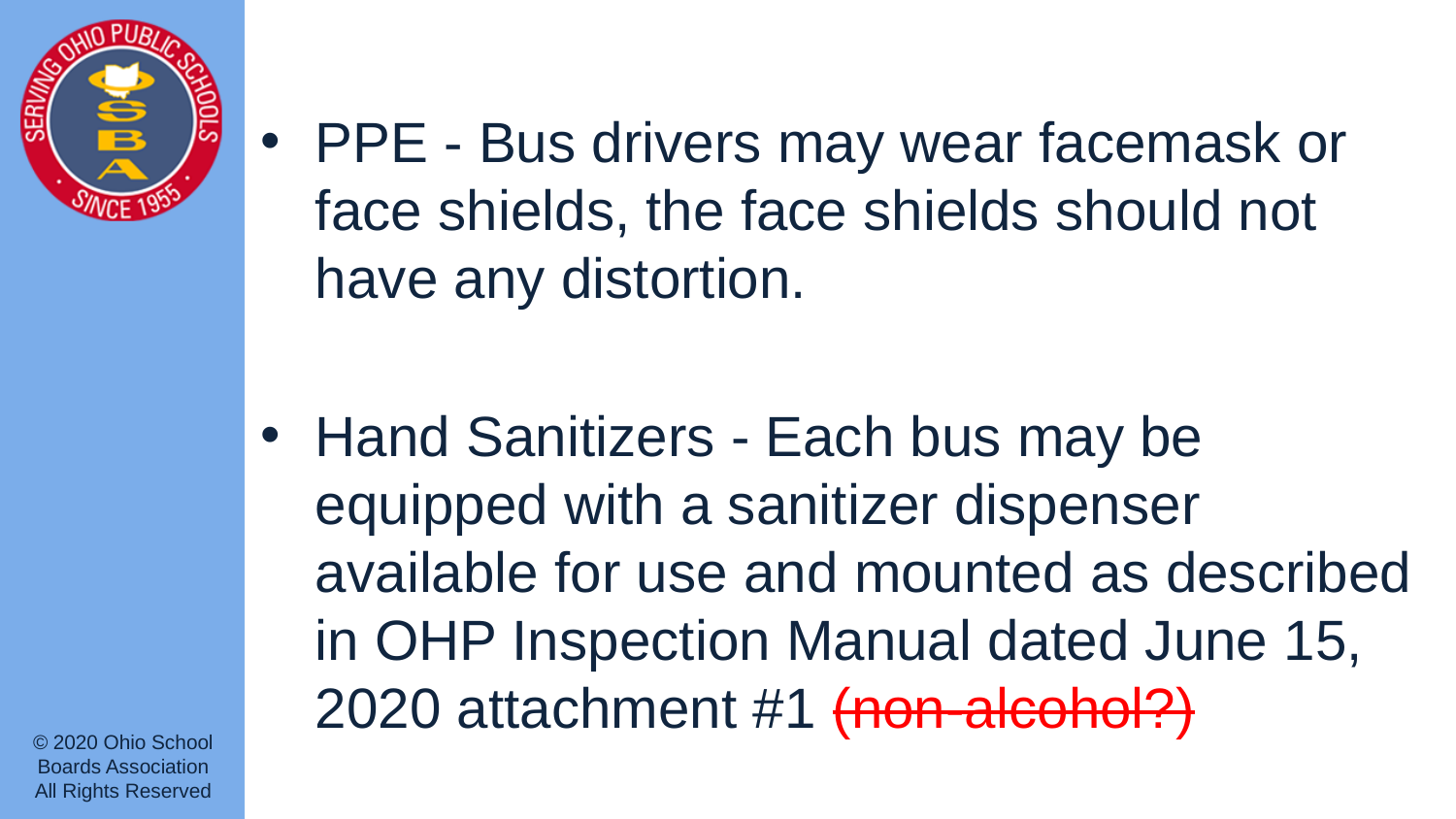

#
PPE - Bus drivers may wear facemask or face shields, the face shields should not have any distortion.

Hand Sanitizers - Each bus may be equipped with a sanitizer dispenser available for use and mounted as described in OHP Inspection Manual dated June 15, 2020 attachment #1 (non-alcohol?)